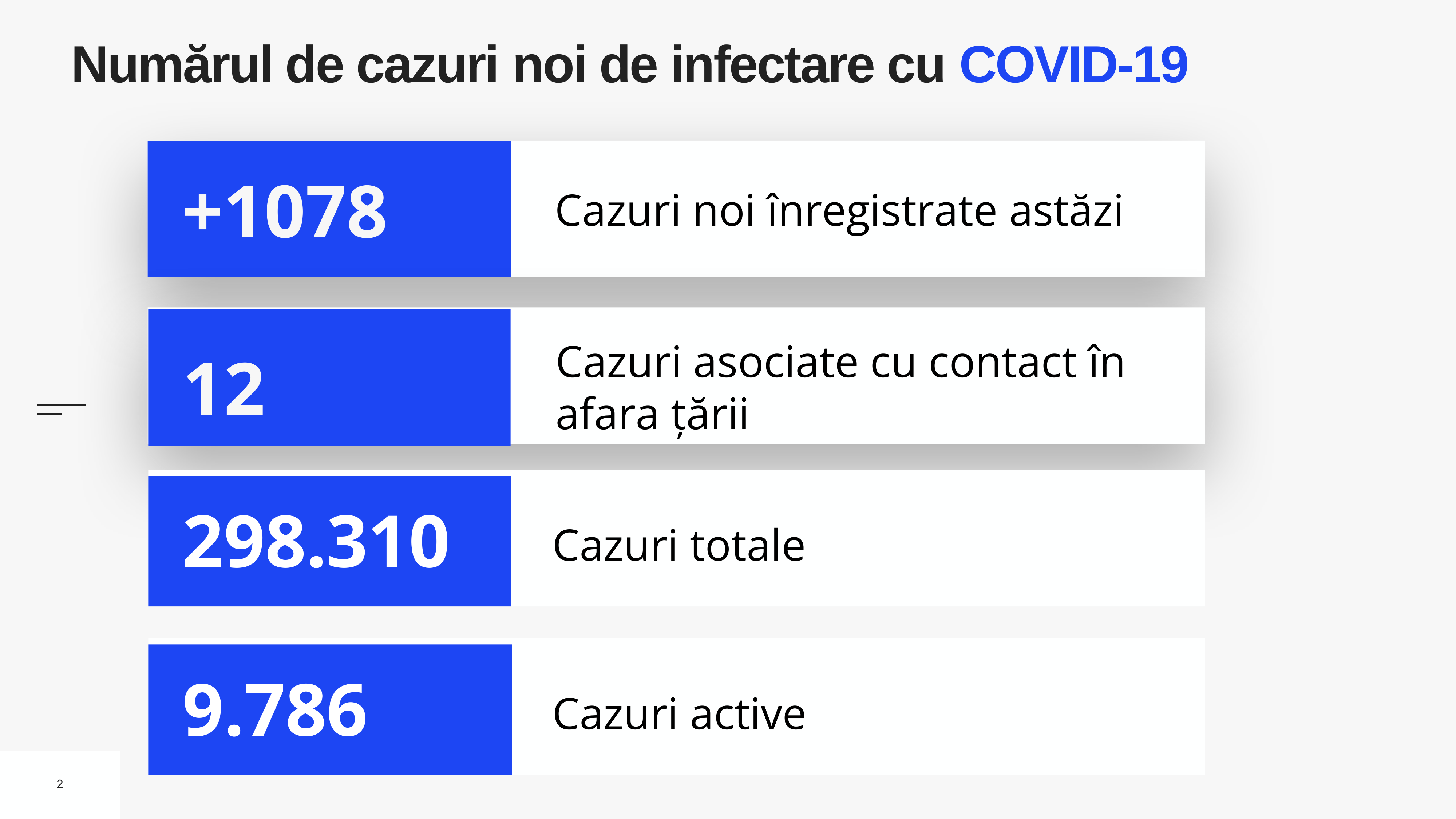

# Numărul de cazuri noi de infectare cu COVID-19

Cazuri noi înregistrate astăzi

+1078

Cazuri asociate cu contact în afara țării

12

Cazuri totale

298.310

Cazuri active

9.786
2